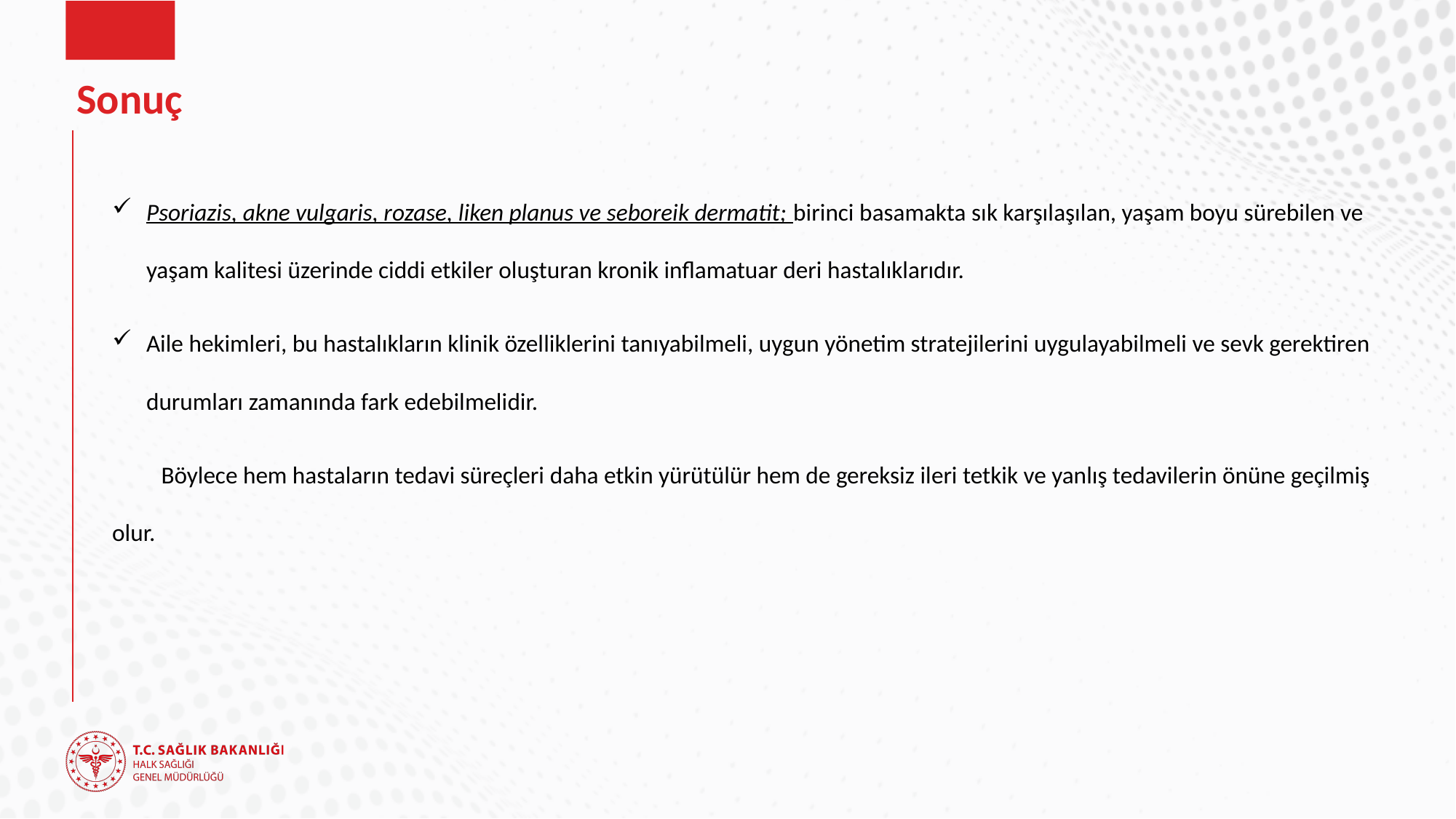

# Sonuç
Psoriazis, akne vulgaris, rozase, liken planus ve seboreik dermatit; birinci basamakta sık karşılaşılan, yaşam boyu sürebilen ve yaşam kalitesi üzerinde ciddi etkiler oluşturan kronik inflamatuar deri hastalıklarıdır.
Aile hekimleri, bu hastalıkların klinik özelliklerini tanıyabilmeli, uygun yönetim stratejilerini uygulayabilmeli ve sevk gerektiren durumları zamanında fark edebilmelidir.
         Böylece hem hastaların tedavi süreçleri daha etkin yürütülür hem de gereksiz ileri tetkik ve yanlış tedavilerin önüne geçilmiş olur.

22